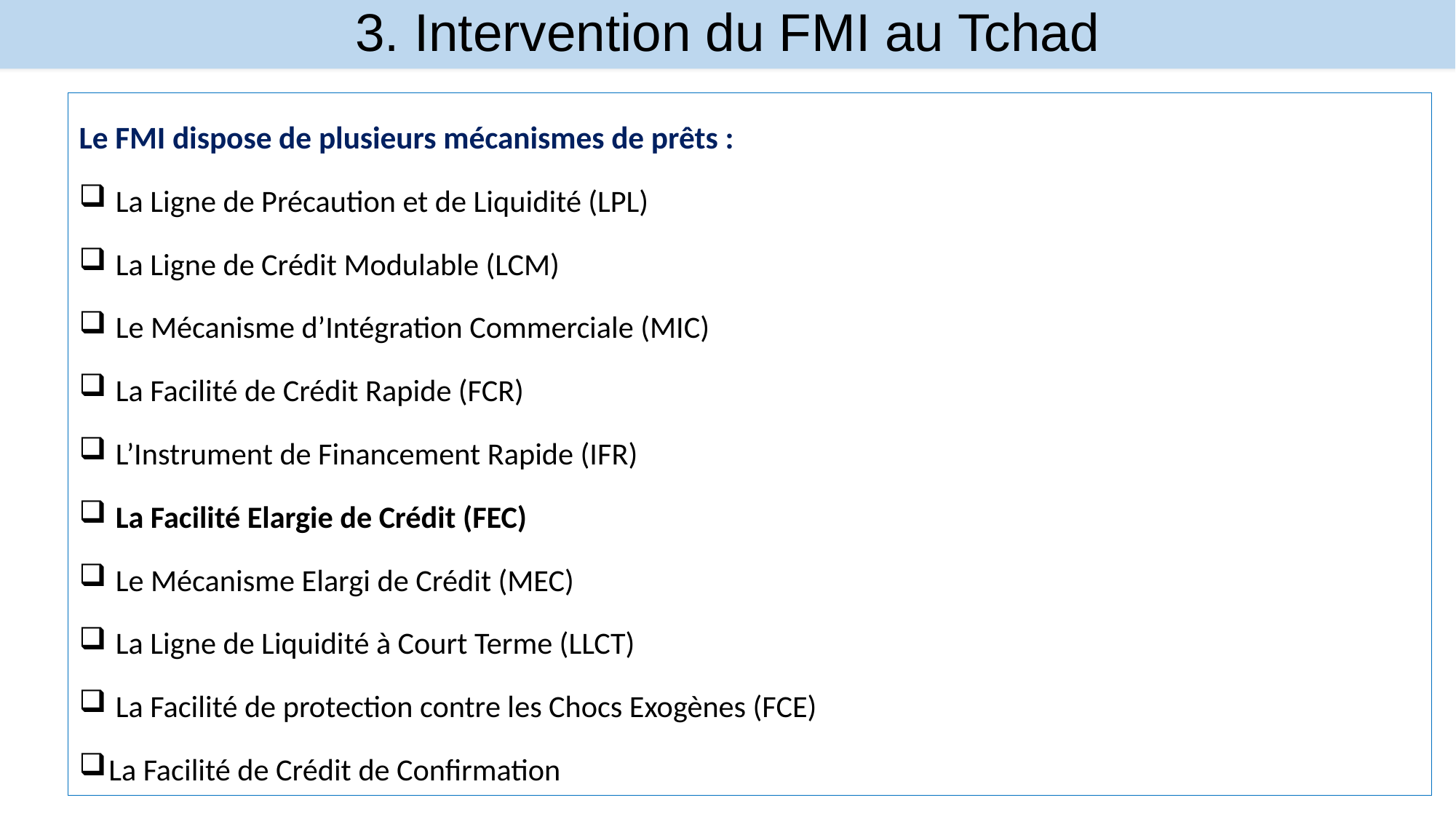

# 3. Intervention du FMI au Tchad
Le FMI dispose de plusieurs mécanismes de prêts :
 La Ligne de Précaution et de Liquidité (LPL)
 La Ligne de Crédit Modulable (LCM)
 Le Mécanisme d’Intégration Commerciale (MIC)
 La Facilité de Crédit Rapide (FCR)
 L’Instrument de Financement Rapide (IFR)
 La Facilité Elargie de Crédit (FEC)
 Le Mécanisme Elargi de Crédit (MEC)
 La Ligne de Liquidité à Court Terme (LLCT)
 La Facilité de protection contre les Chocs Exogènes (FCE)
La Facilité de Crédit de Confirmation